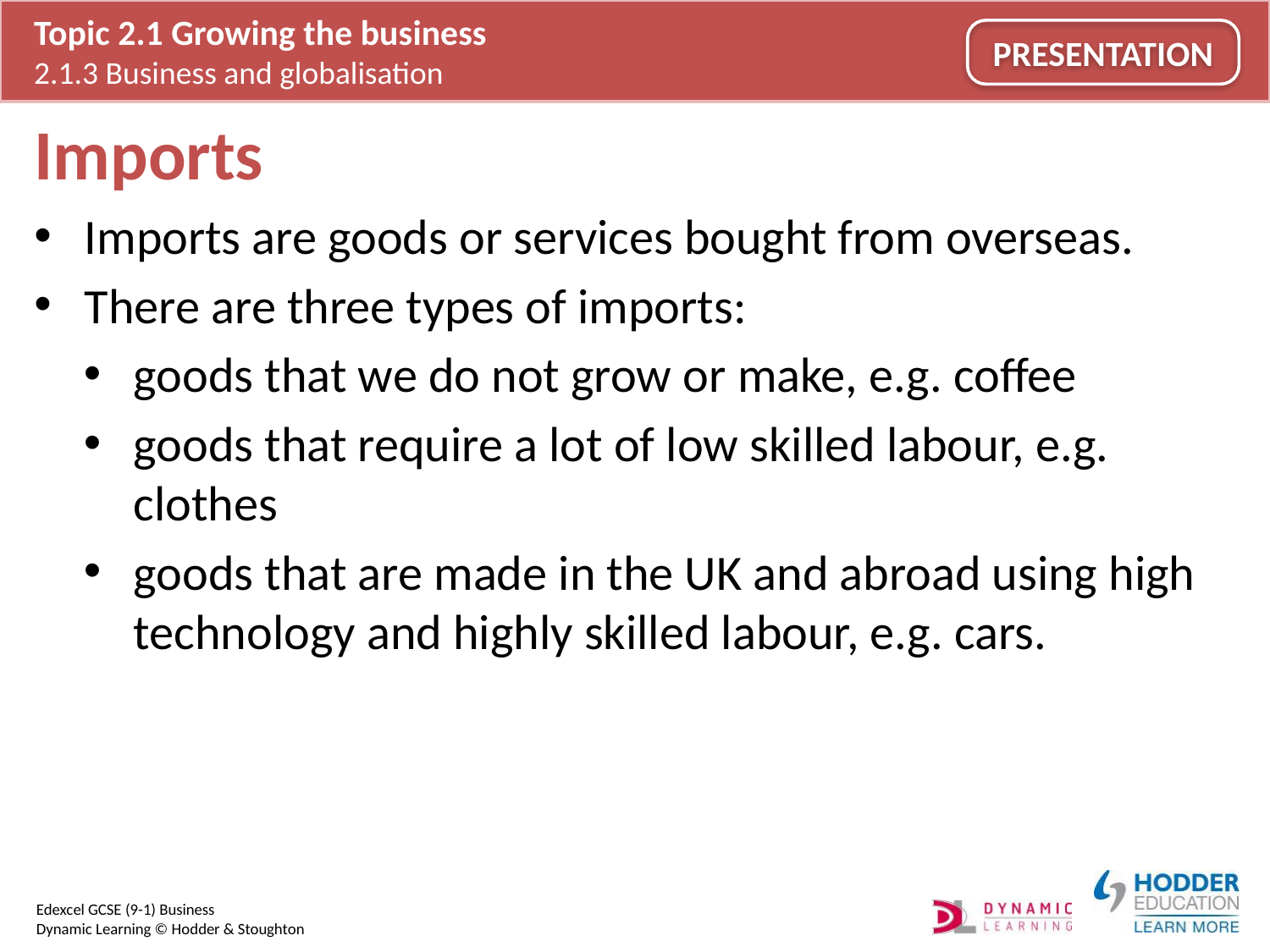

# Imports
Imports are goods or services bought from overseas.
There are three types of imports:
goods that we do not grow or make, e.g. coffee
goods that require a lot of low skilled labour, e.g. clothes
goods that are made in the UK and abroad using high technology and highly skilled labour, e.g. cars.